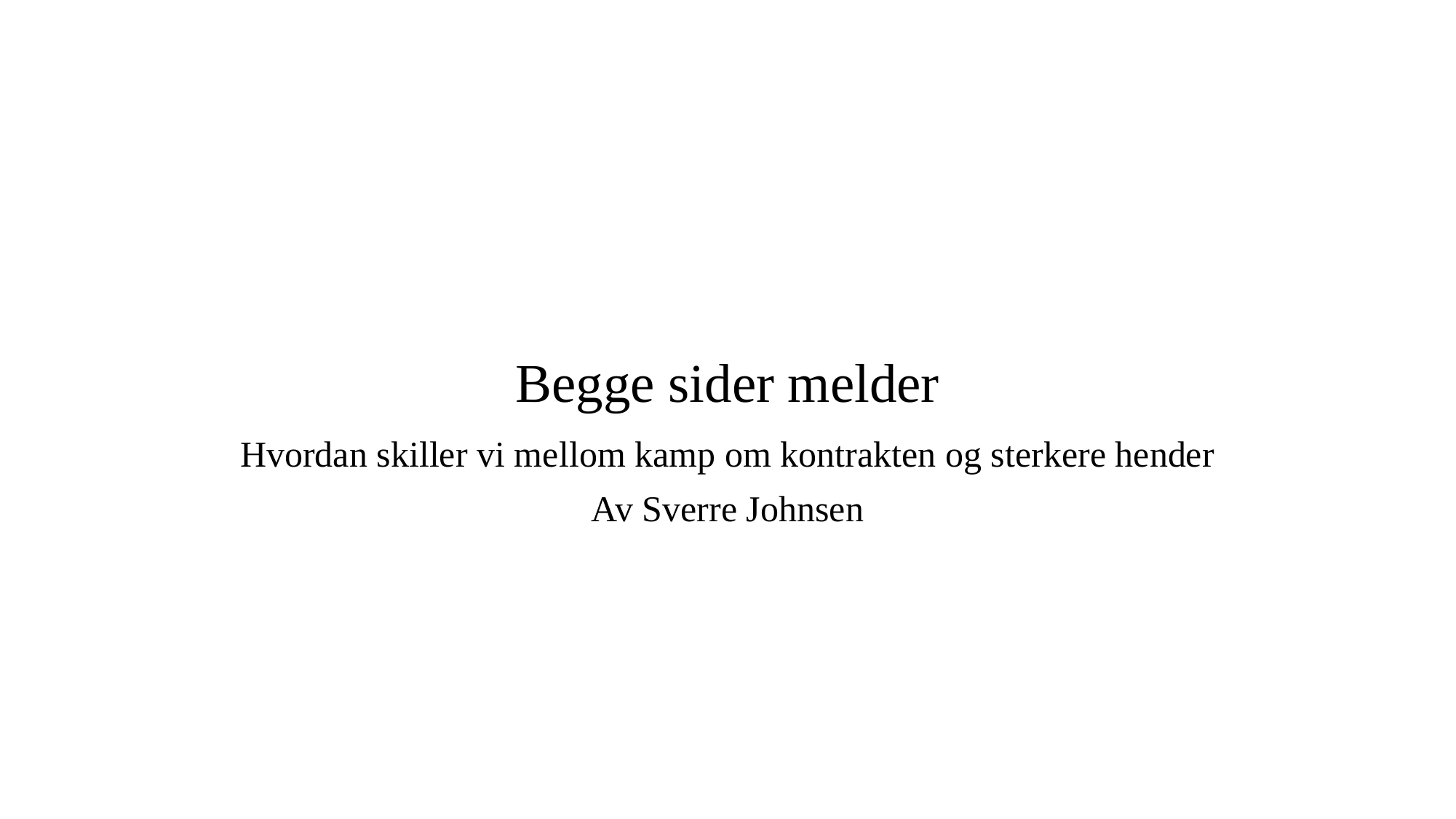

# Begge sider melder
Hvordan skiller vi mellom kamp om kontrakten og sterkere hender
Av Sverre Johnsen